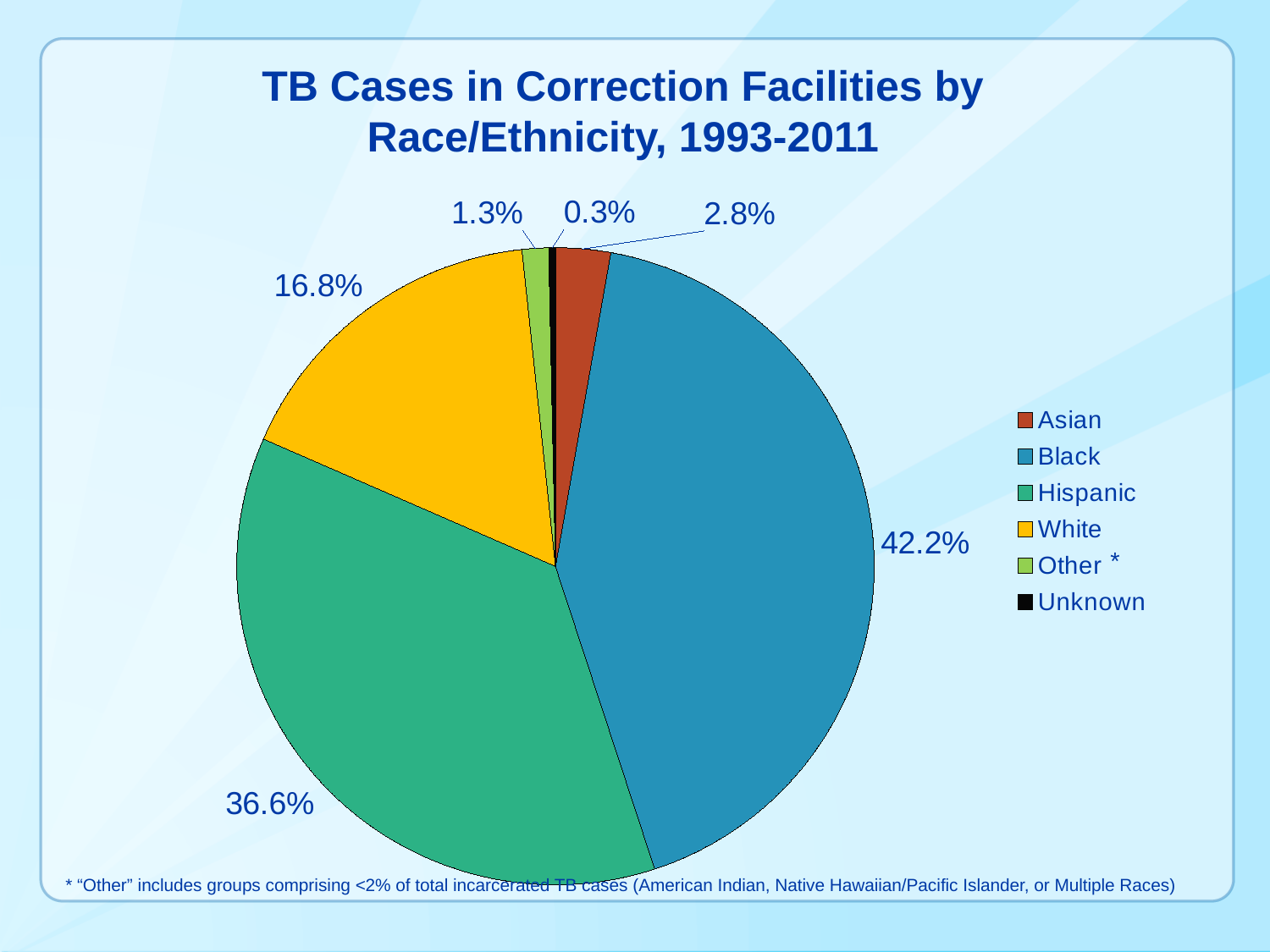

TB Cases in Correction Facilities by Race/Ethnicity, 1993-2011

### Chart

| Category |  |
|---|---|
| Asian | 2.778251235725243 |
| Black | 42.176580876086575 |
| Hispanic | 36.59451167547299 |
| White | 16.771774331003915 |
| Other | 1.33799215953639 |
| Unknown | 0.34088972217487656 |
*
* “Other” includes groups comprising <2% of total incarcerated TB cases (American Indian, Native Hawaiian/Pacific Islander, or Multiple Races)